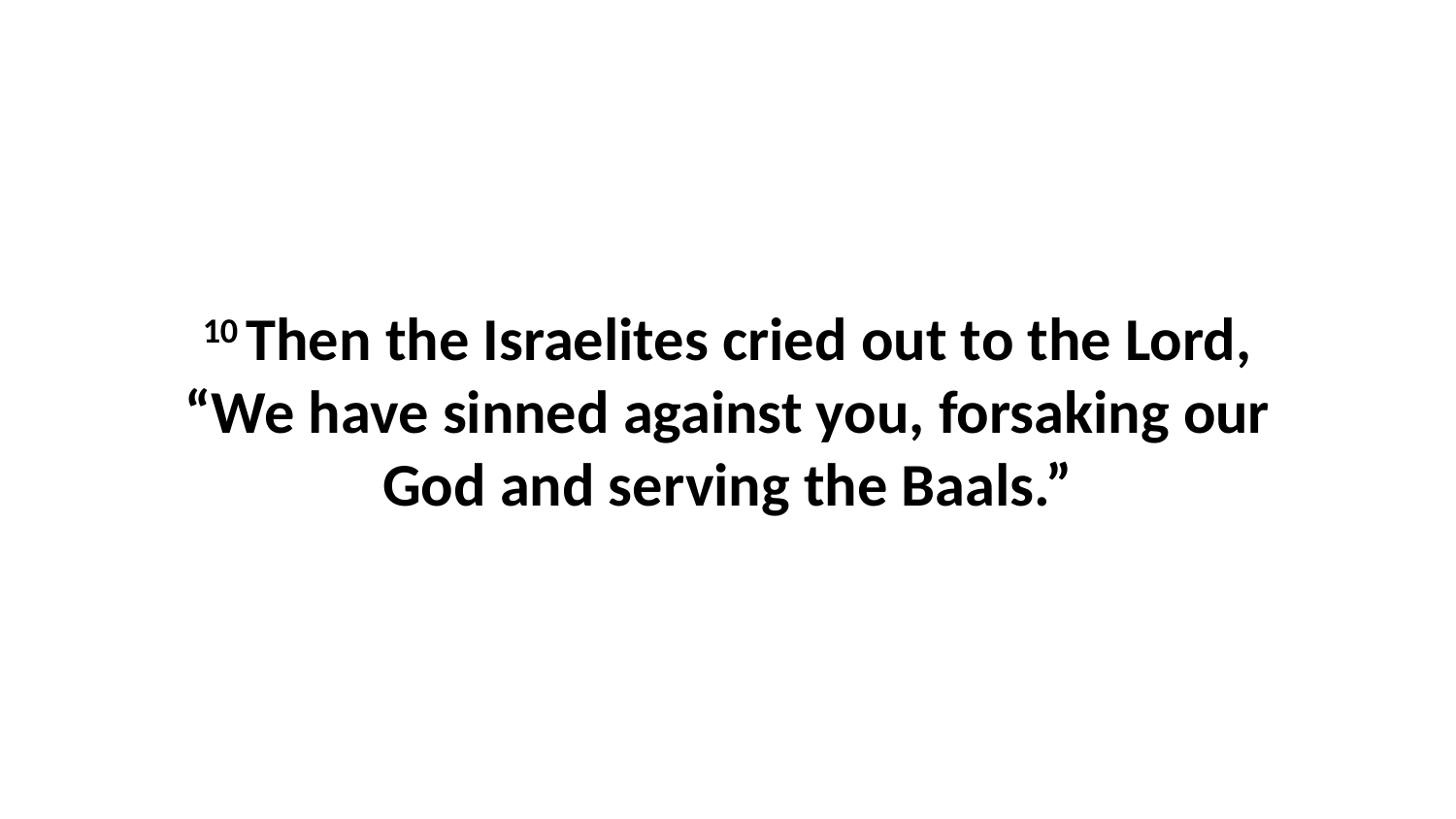

10 Then the Israelites cried out to the Lord, “We have sinned against you, forsaking our God and serving the Baals.”